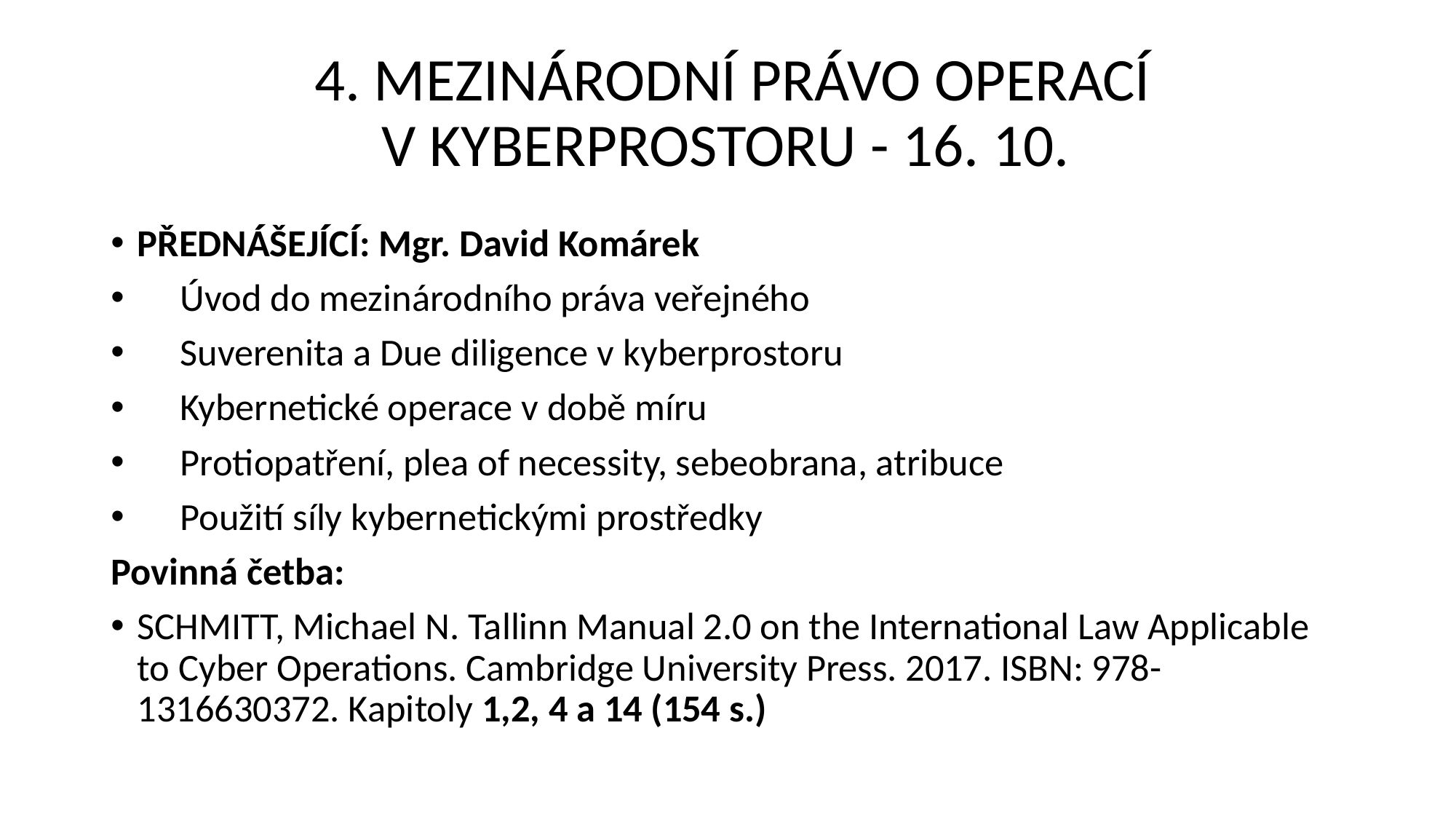

# 4. MEZINÁRODNÍ PRÁVO OPERACÍ V KYBERPROSTORU - 16. 10.
PŘEDNÁŠEJÍCÍ: Mgr. David Komárek
     Úvod do mezinárodního práva veřejného
     Suverenita a Due diligence v kyberprostoru
     Kybernetické operace v době míru
     Protiopatření, plea of necessity, sebeobrana, atribuce
     Použití síly kybernetickými prostředky
Povinná četba:
SCHMITT, Michael N. Tallinn Manual 2.0 on the International Law Applicable to Cyber Operations. Cambridge University Press. 2017. ISBN: 978-1316630372. Kapitoly 1,2, 4 a 14 (154 s.)